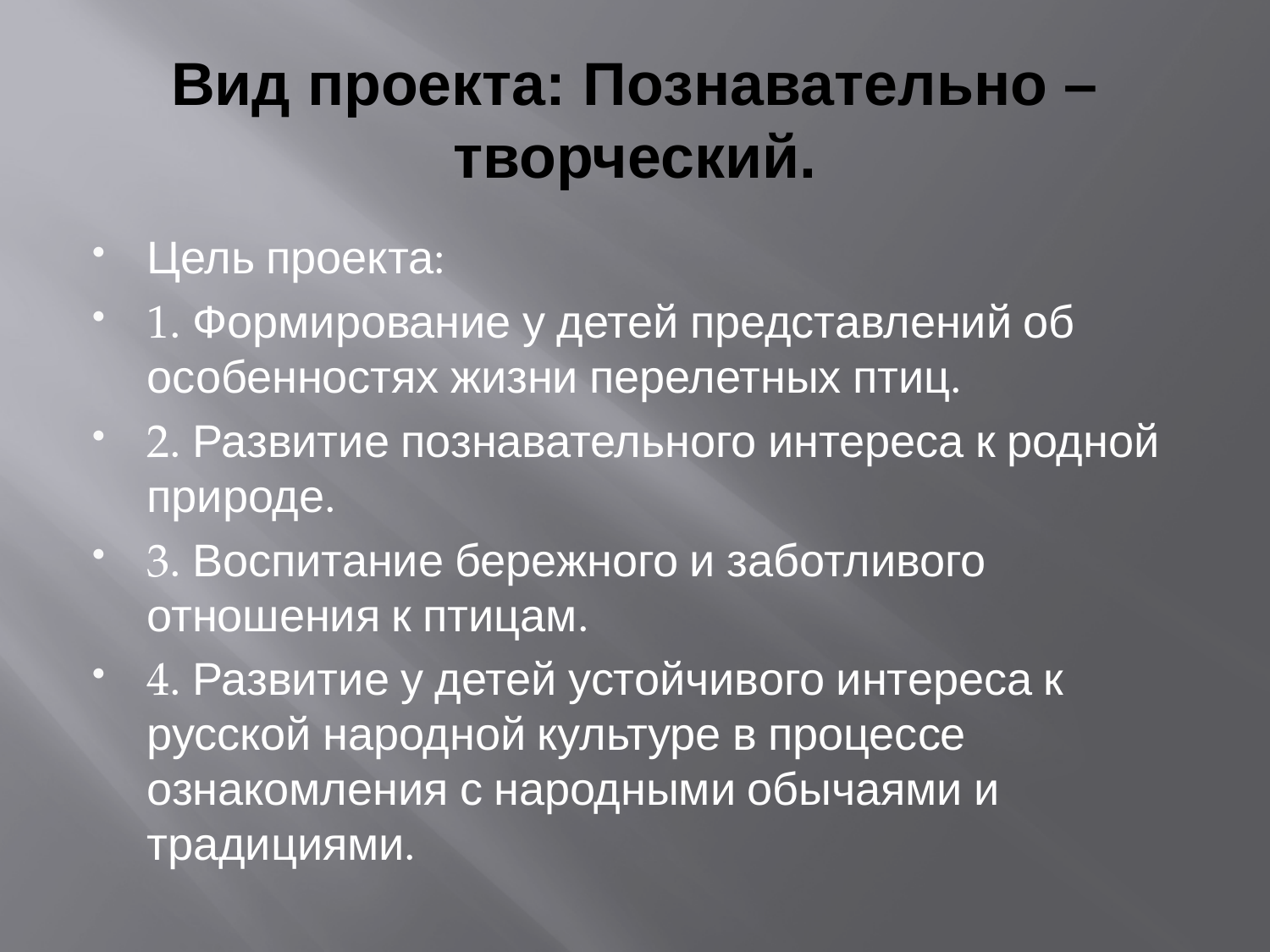

# Вид проекта: Познавательно –творческий.
Цель проекта:
1. Формирование у детей представлений об особенностях жизни перелетных птиц.
2. Развитие познавательного интереса к родной природе.
3. Воспитание бережного и заботливого отношения к птицам.
4. Развитие у детей устойчивого интереса к русской народной культуре в процессе ознакомления с народными обычаями и традициями.